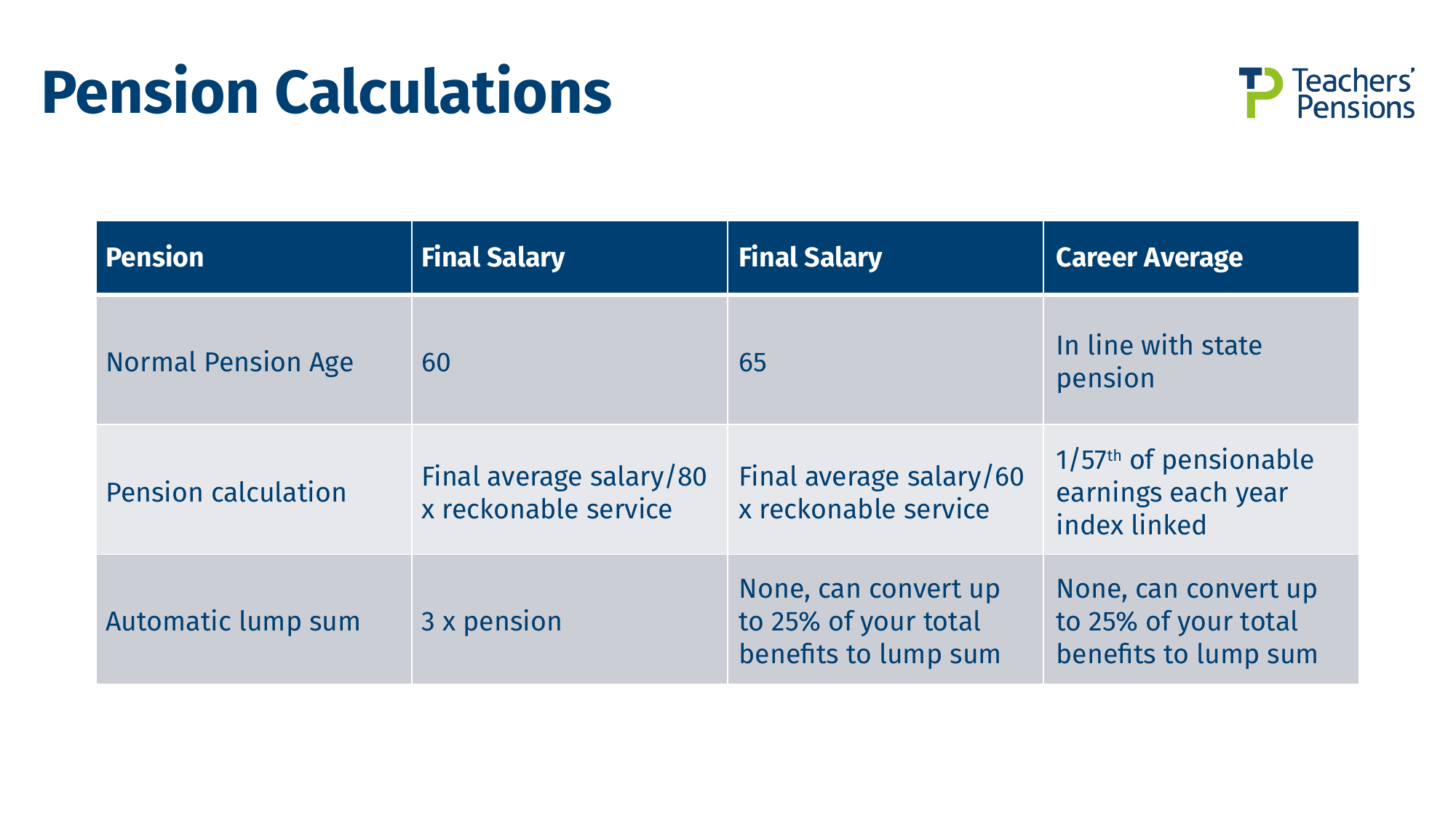

# Pension Calculations
Pension
Final Salary
Final Salary
Career Average
Normal Pension Age
60
65
In line with state pension
Pension calculation
Final average salary/80 x reckonable service
Final average salary/60 x reckonable service
1/57th of pensionable earnings each year index linked
Automatic lump sum
3 x pension
None, can convert up to 25% of your total benefits to lump sum
None, can convert up to 25% of your total benefits to lump sum